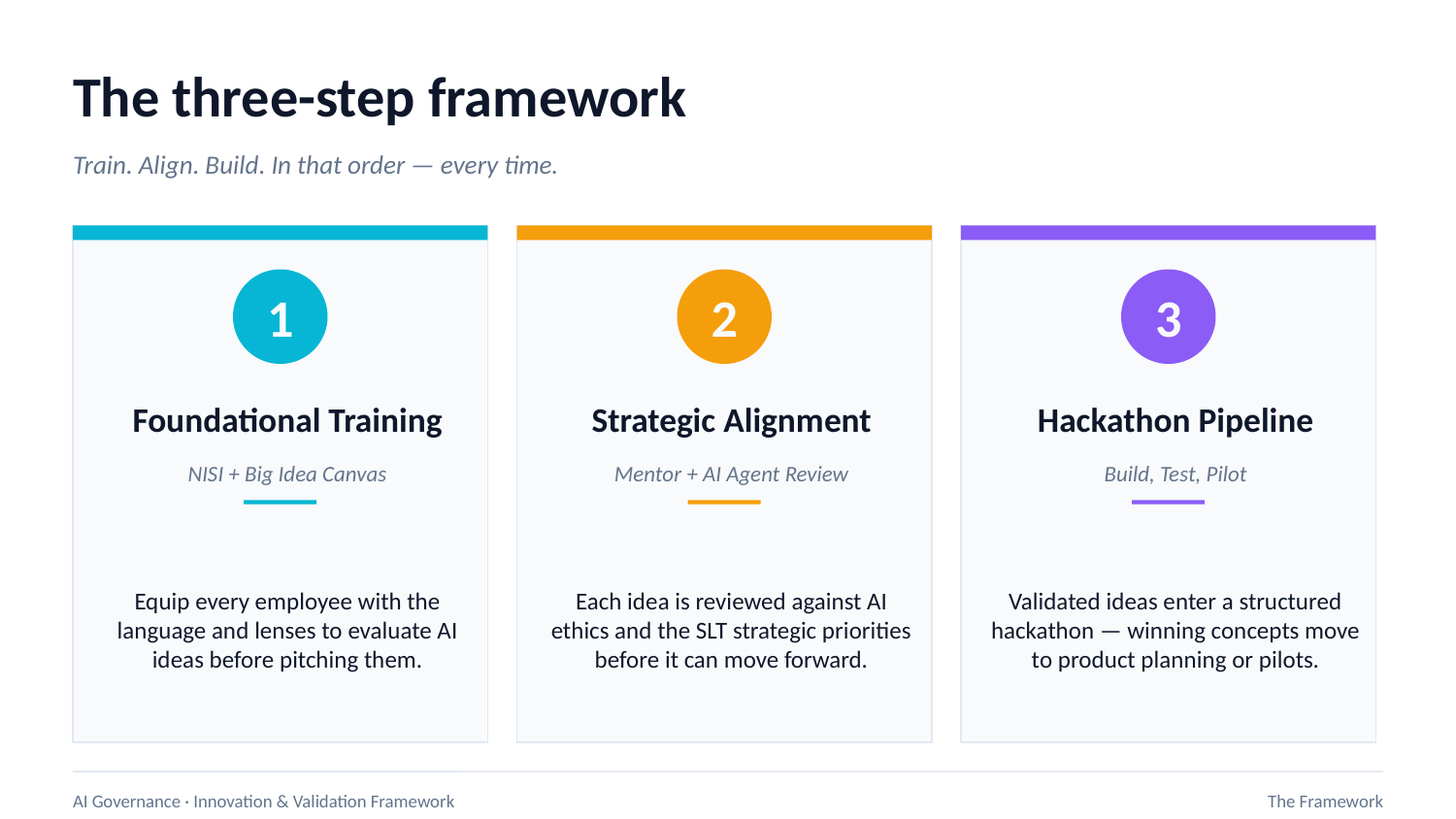

The three-step framework
Train. Align. Build. In that order — every time.

1

2

3
Foundational Training
Strategic Alignment
Hackathon Pipeline
NISI + Big Idea Canvas
Mentor + AI Agent Review
Build, Test, Pilot

Equip every employee with the language and lenses to evaluate AI ideas before pitching them.
Each idea is reviewed against AI ethics and the SLT strategic priorities before it can move forward.
Validated ideas enter a structured hackathon — winning concepts move to product planning or pilots.

AI Governance · Innovation & Validation Framework
The Framework